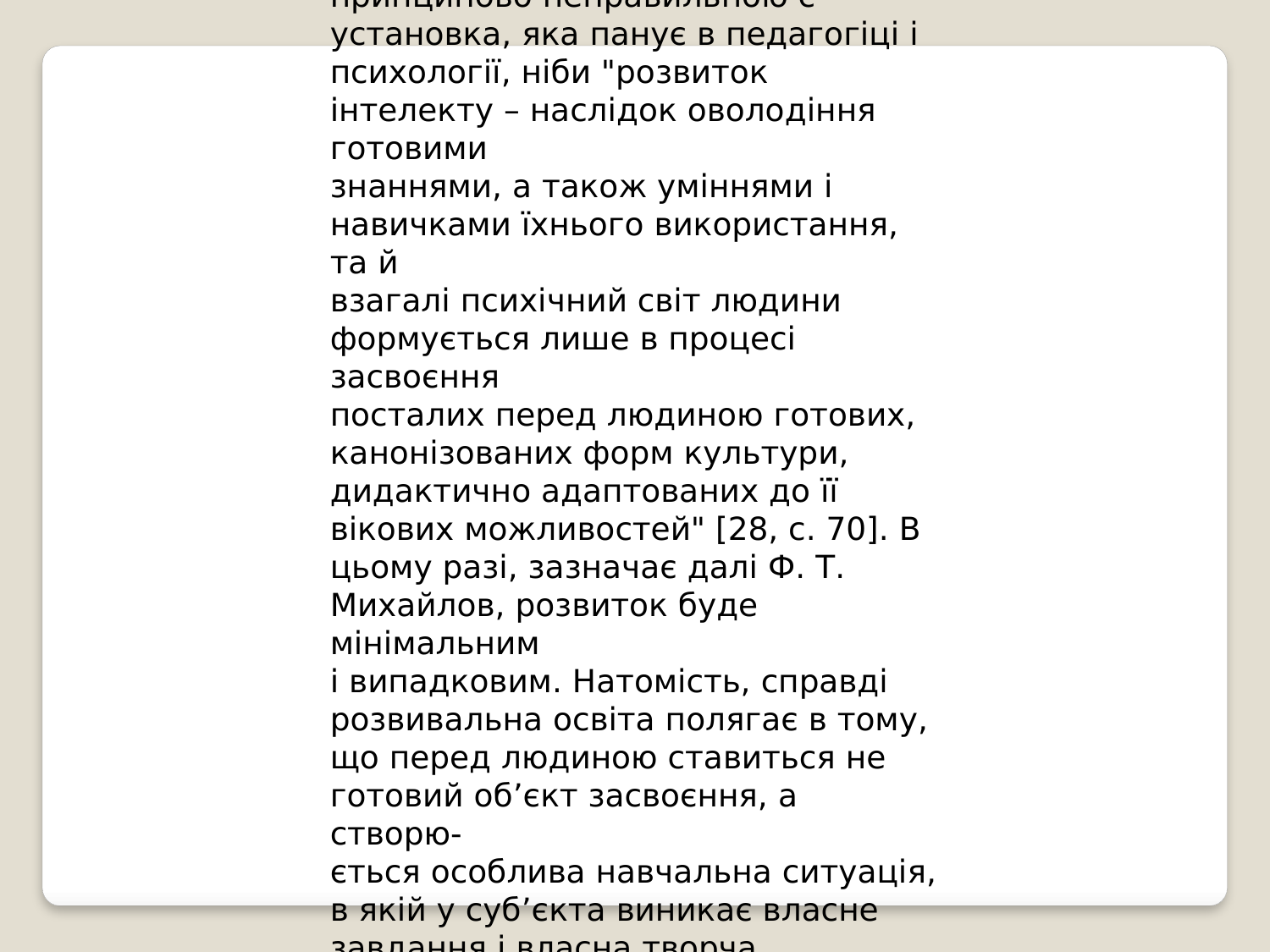

Вона засвідчує, що
принципово неправильною є установка, яка панує в педагогіці і
психології, ніби "розвиток інтелекту – наслідок оволодіння готовими
знаннями, а також уміннями і навичками їхнього використання, та й
взагалі психічний світ людини формується лише в процесі засвоєння
посталих перед людиною готових, канонізованих форм культури,
дидактично адаптованих до її вікових можливостей" [28, с. 70]. В
цьому разі, зазначає далі Ф. Т. Михайлов, розвиток буде мінімальним
і випадковим. Натомість, справді розвивальна освіта полягає в тому,
що перед людиною ставиться не готовий об’єкт засвоєння, а створю-
ється особлива навчальна ситуація, в якій у суб’єкта виникає власне
завдання і власна творча активність, спрямована на оволодіння
засобом і ситуацією в цілому.